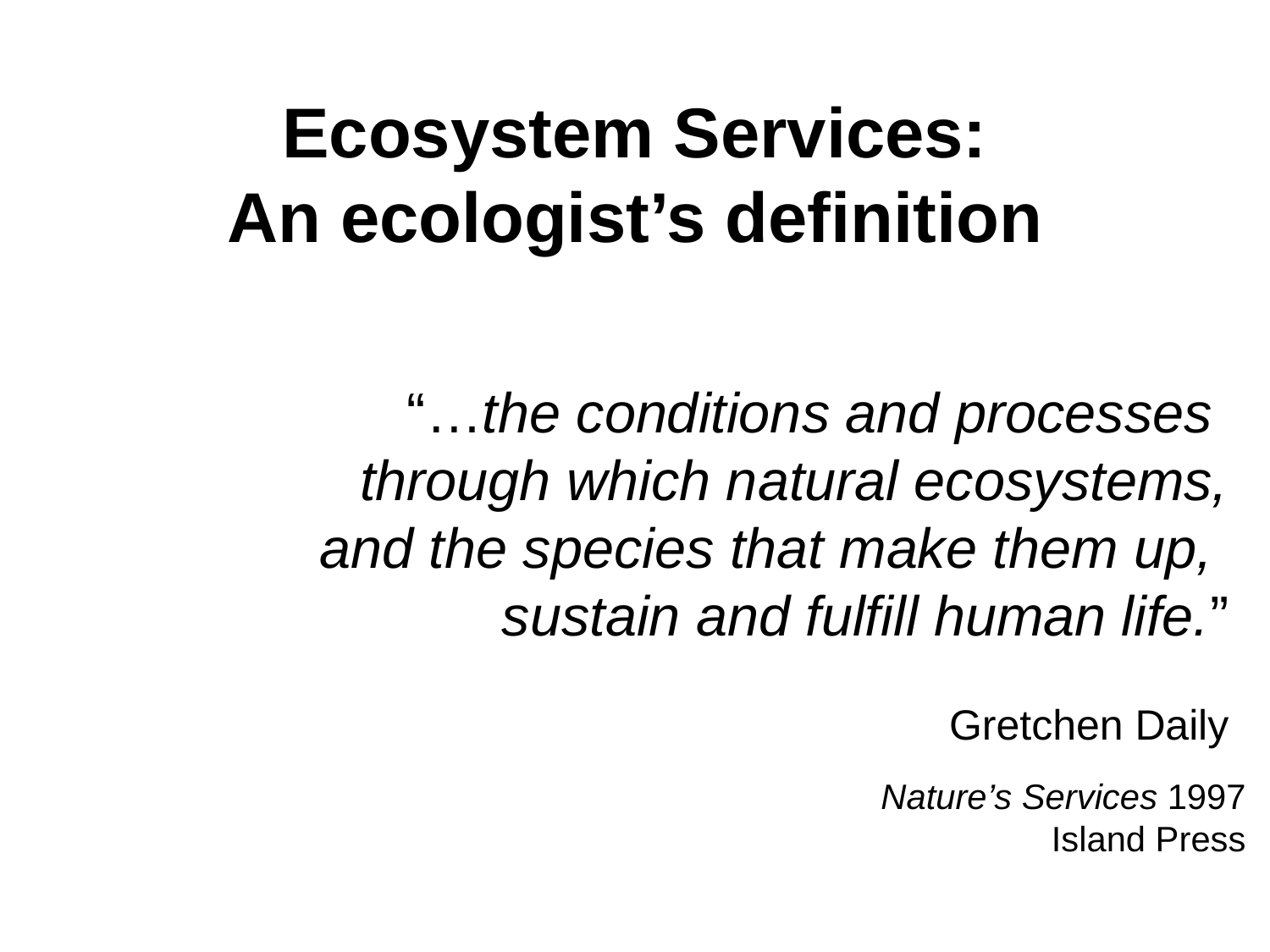

# Ecosystem Services: An ecologist’s definition
“…the conditions and processes
through which natural ecosystems,
and the species that make them up,
sustain and fulfill human life.”

Gretchen Daily
Nature’s Services 1997
Island Press